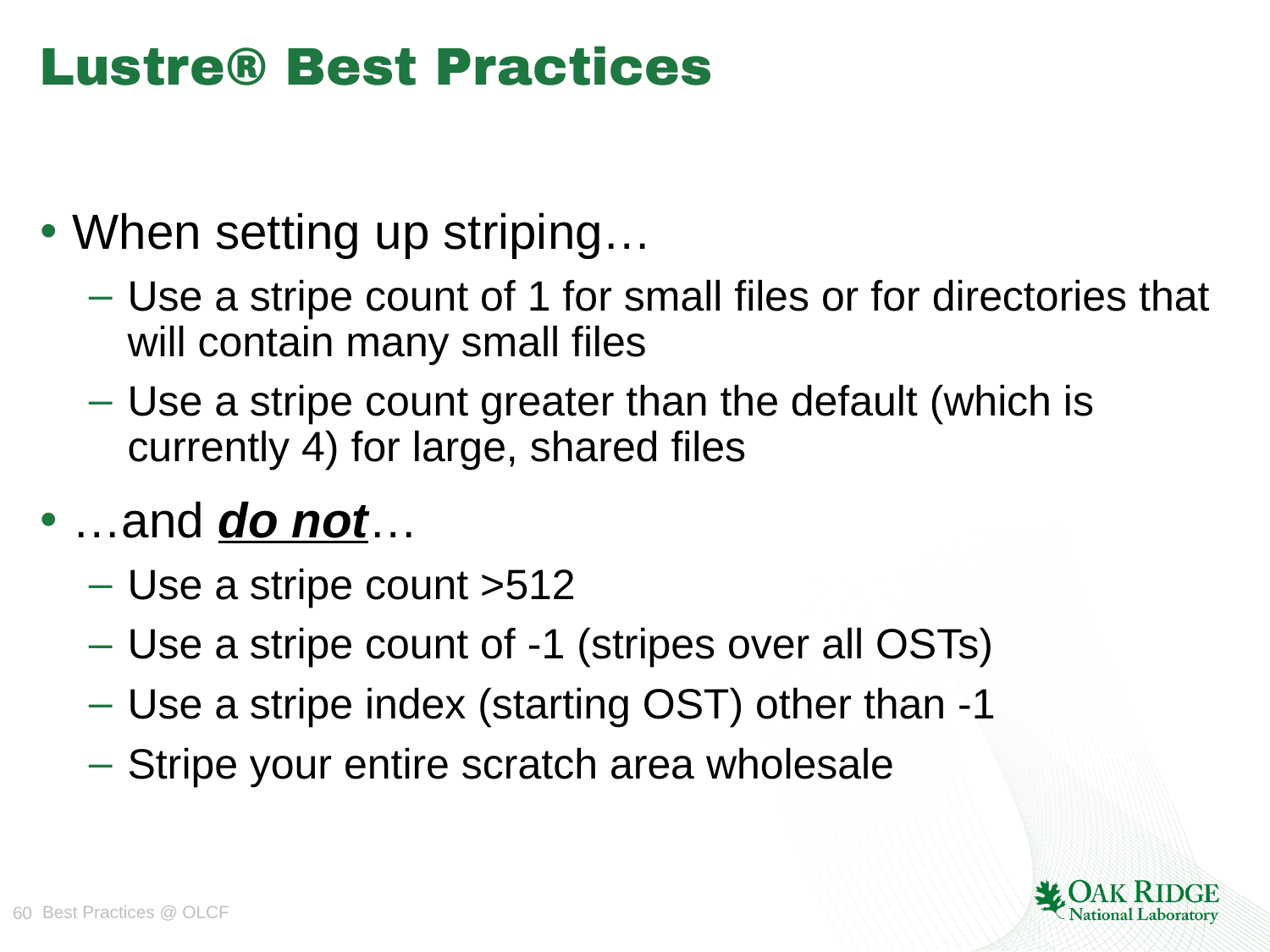

# Lustre® Best Practices
When setting up striping…
Use a stripe count of 1 for small files or for directories that will contain many small files
Use a stripe count greater than the default (which is currently 4) for large, shared files
…and do not…
Use a stripe count >512
Use a stripe count of -1 (stripes over all OSTs)
Use a stripe index (starting OST) other than -1
Stripe your entire scratch area wholesale